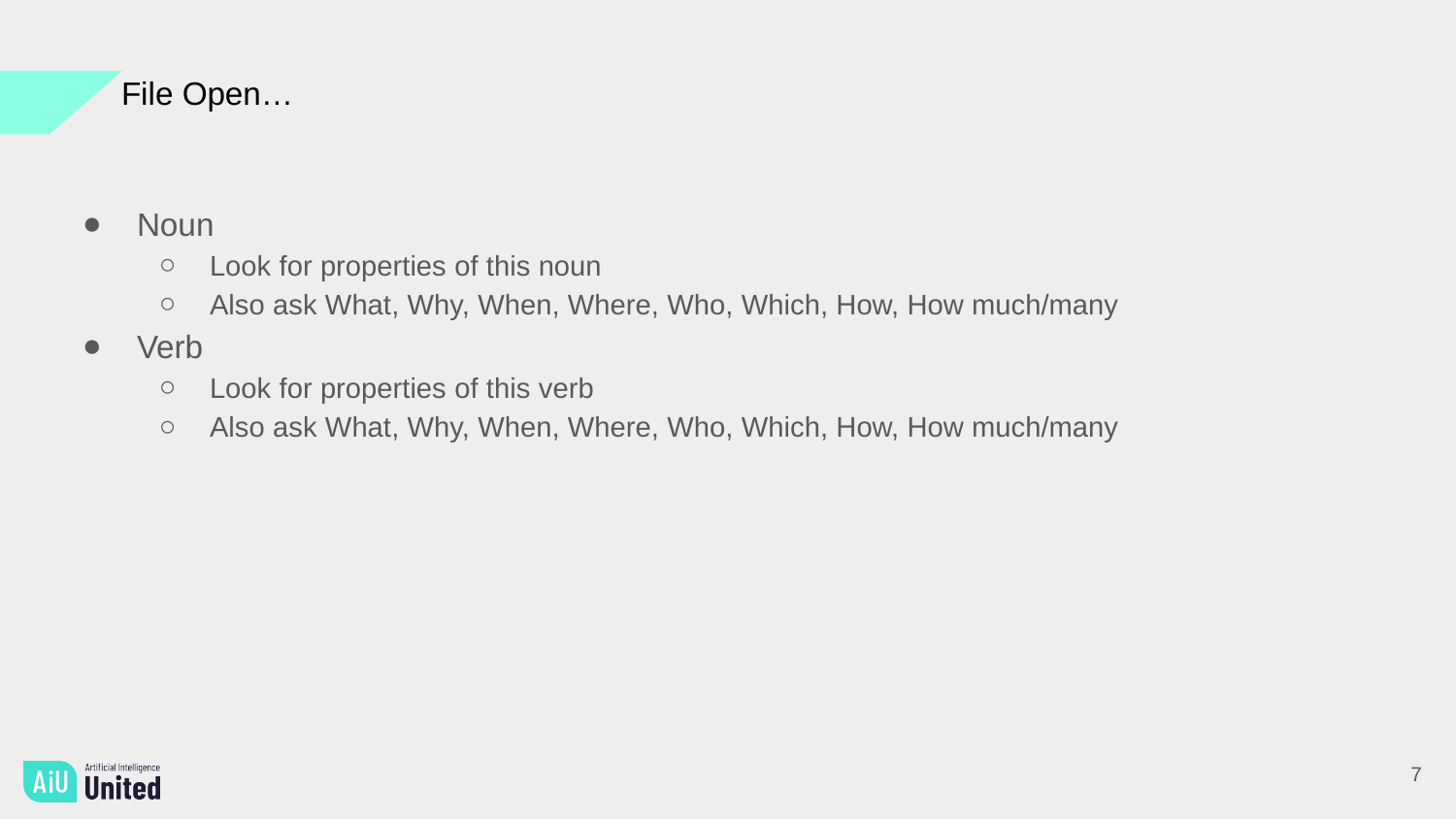

File Open…

Noun
Look for properties of this noun
Also ask What, Why, When, Where, Who, Which, How, How much/many
Verb
Look for properties of this verb
Also ask What, Why, When, Where, Who, Which, How, How much/many

7